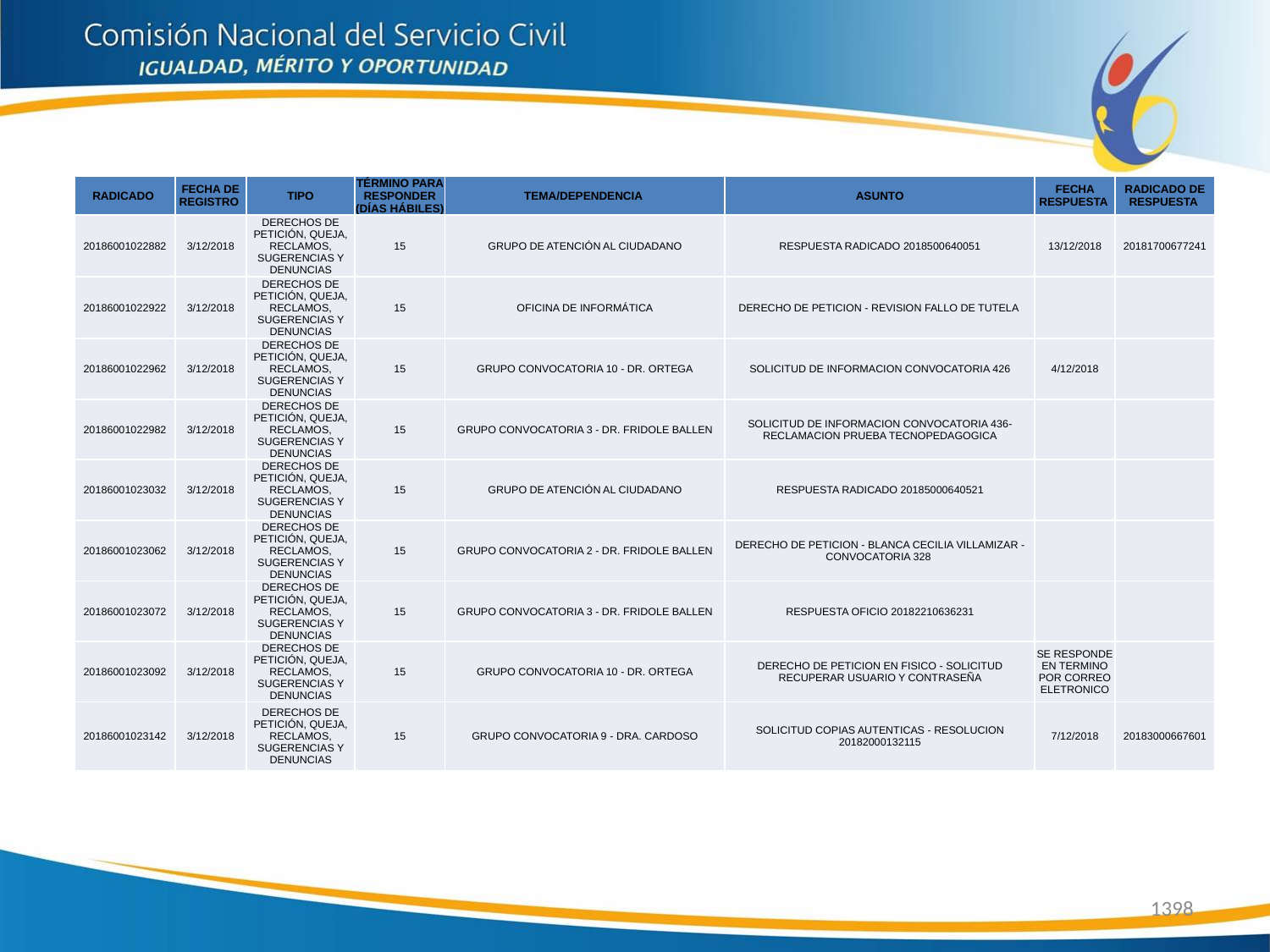

| RADICADO | FECHA DE REGISTRO | TIPO | TÉRMINO PARA RESPONDER (DÍAS HÁBILES) | TEMA/DEPENDENCIA | ASUNTO | FECHA RESPUESTA | RADICADO DE RESPUESTA |
| --- | --- | --- | --- | --- | --- | --- | --- |
| 20186001022882 | 3/12/2018 | DERECHOS DE PETICIÓN, QUEJA, RECLAMOS, SUGERENCIAS Y DENUNCIAS | 15 | GRUPO DE ATENCIÓN AL CIUDADANO | RESPUESTA RADICADO 2018500640051 | 13/12/2018 | 20181700677241 |
| 20186001022922 | 3/12/2018 | DERECHOS DE PETICIÓN, QUEJA, RECLAMOS, SUGERENCIAS Y DENUNCIAS | 15 | OFICINA DE INFORMÁTICA | DERECHO DE PETICION - REVISION FALLO DE TUTELA |  |  |
| 20186001022962 | 3/12/2018 | DERECHOS DE PETICIÓN, QUEJA, RECLAMOS, SUGERENCIAS Y DENUNCIAS | 15 | GRUPO CONVOCATORIA 10 - DR. ORTEGA | SOLICITUD DE INFORMACION CONVOCATORIA 426 | 4/12/2018 |  |
| 20186001022982 | 3/12/2018 | DERECHOS DE PETICIÓN, QUEJA, RECLAMOS, SUGERENCIAS Y DENUNCIAS | 15 | GRUPO CONVOCATORIA 3 - DR. FRIDOLE BALLEN | SOLICITUD DE INFORMACION CONVOCATORIA 436-RECLAMACION PRUEBA TECNOPEDAGOGICA |  |  |
| 20186001023032 | 3/12/2018 | DERECHOS DE PETICIÓN, QUEJA, RECLAMOS, SUGERENCIAS Y DENUNCIAS | 15 | GRUPO DE ATENCIÓN AL CIUDADANO | RESPUESTA RADICADO 20185000640521 |  |  |
| 20186001023062 | 3/12/2018 | DERECHOS DE PETICIÓN, QUEJA, RECLAMOS, SUGERENCIAS Y DENUNCIAS | 15 | GRUPO CONVOCATORIA 2 - DR. FRIDOLE BALLEN | DERECHO DE PETICION - BLANCA CECILIA VILLAMIZAR - CONVOCATORIA 328 |  |  |
| 20186001023072 | 3/12/2018 | DERECHOS DE PETICIÓN, QUEJA, RECLAMOS, SUGERENCIAS Y DENUNCIAS | 15 | GRUPO CONVOCATORIA 3 - DR. FRIDOLE BALLEN | RESPUESTA OFICIO 20182210636231 |  |  |
| 20186001023092 | 3/12/2018 | DERECHOS DE PETICIÓN, QUEJA, RECLAMOS, SUGERENCIAS Y DENUNCIAS | 15 | GRUPO CONVOCATORIA 10 - DR. ORTEGA | DERECHO DE PETICION EN FISICO - SOLICITUD RECUPERAR USUARIO Y CONTRASEÑA | SE RESPONDE EN TERMINO POR CORREO ELETRONICO |  |
| 20186001023142 | 3/12/2018 | DERECHOS DE PETICIÓN, QUEJA, RECLAMOS, SUGERENCIAS Y DENUNCIAS | 15 | GRUPO CONVOCATORIA 9 - DRA. CARDOSO | SOLICITUD COPIAS AUTENTICAS - RESOLUCION 20182000132115 | 7/12/2018 | 20183000667601 |
1398